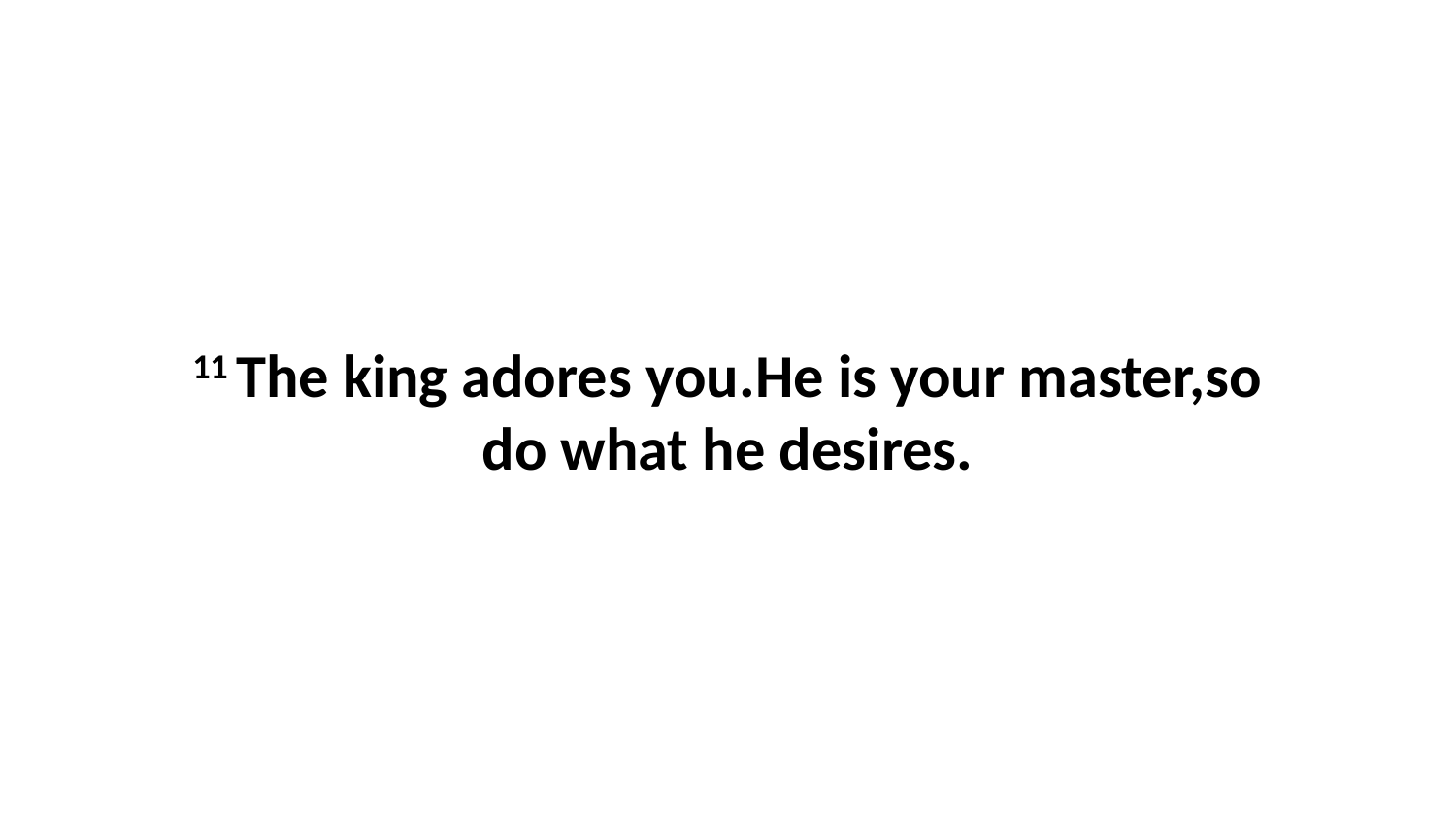

11 The king adores you.He is your master,so do what he desires.